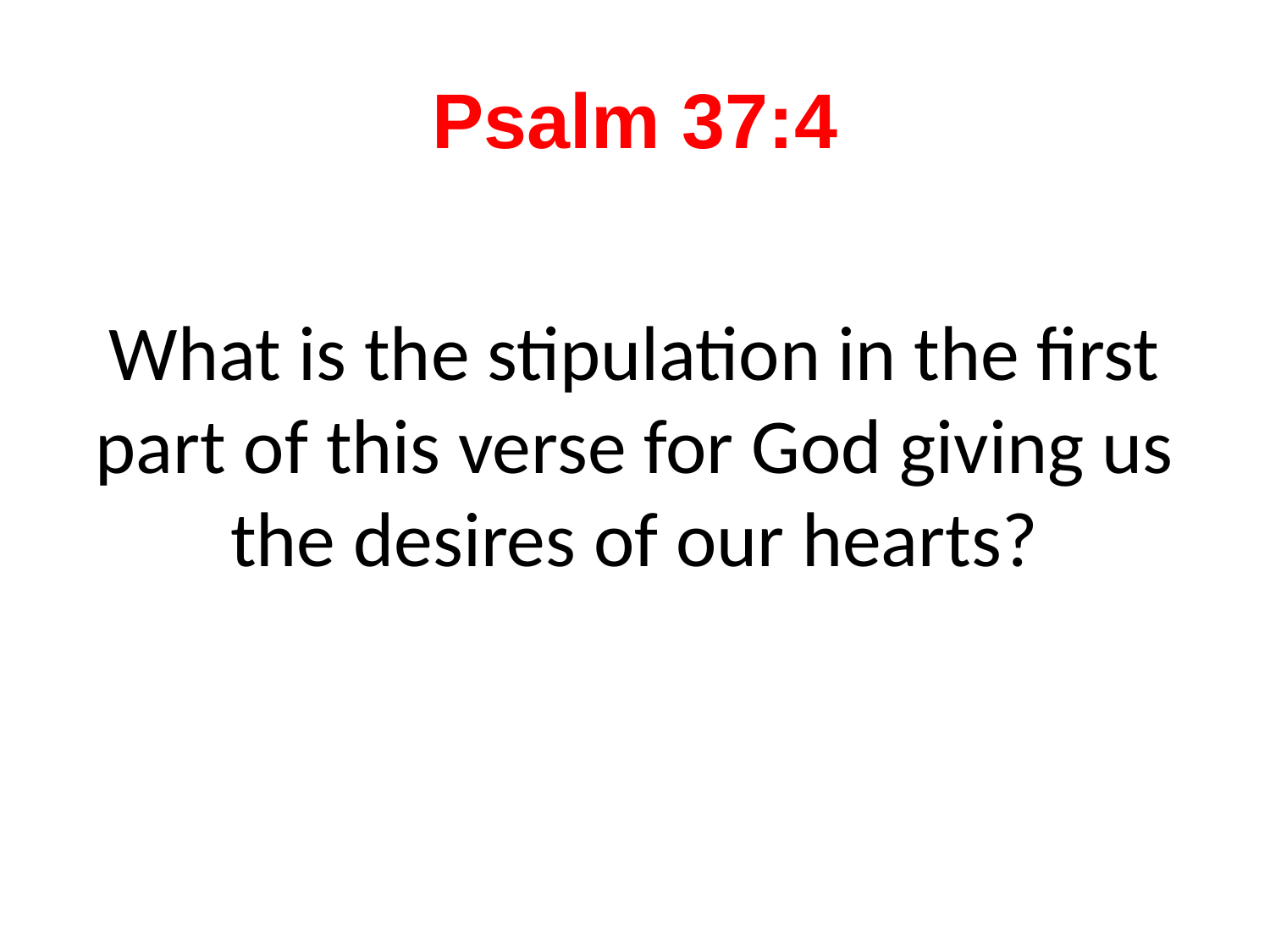

# Psalm 37:4
What is the stipulation in the first part of this verse for God giving us the desires of our hearts?